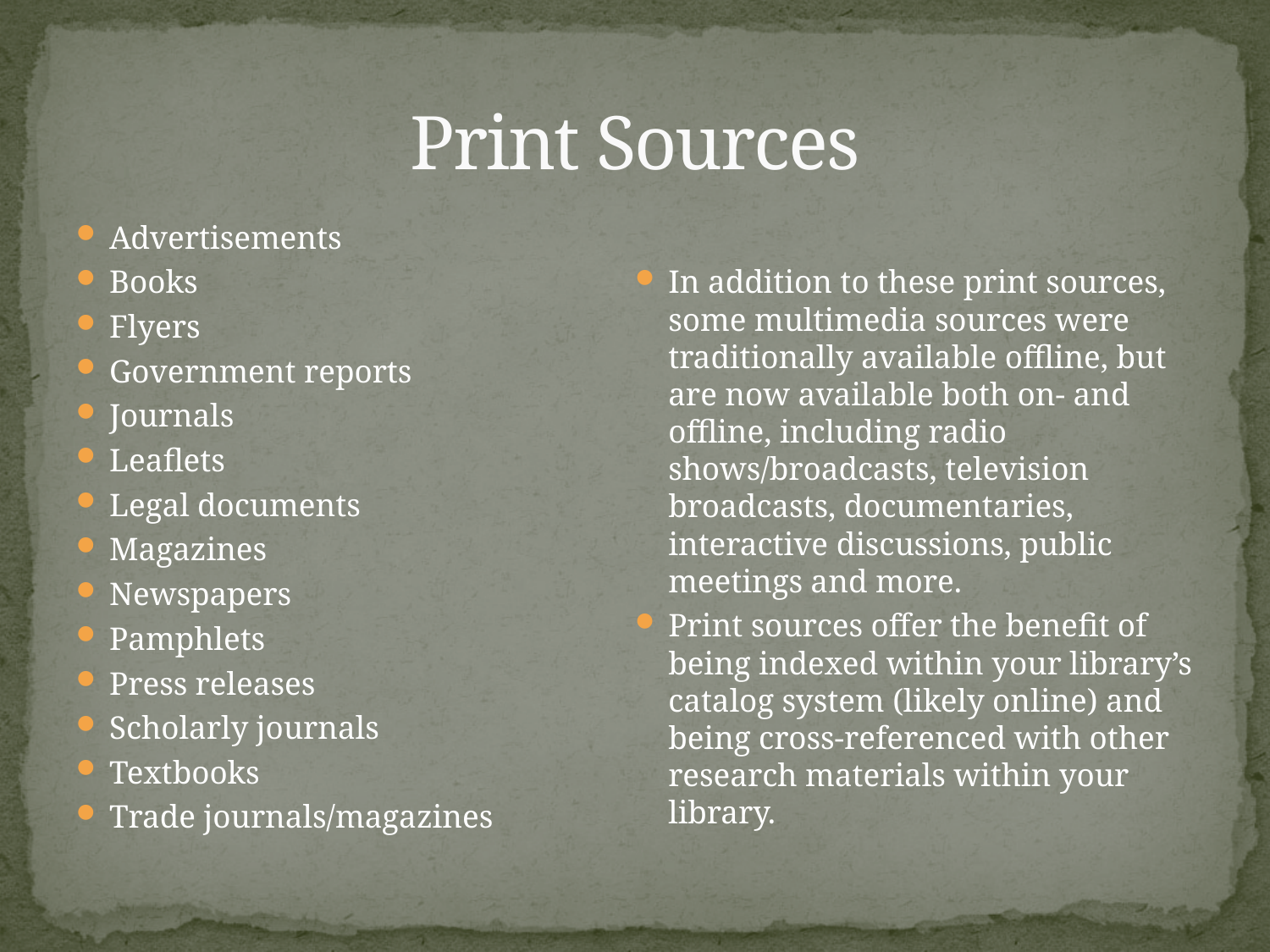

# Print Sources
Advertisements
Books
Flyers
Government reports
Journals
Leaflets
Legal documents
Magazines
Newspapers
Pamphlets
Press releases
Scholarly journals
Textbooks
Trade journals/magazines

In addition to these print sources, some multimedia sources were traditionally available offline, but are now available both on- and offline, including radio shows/broadcasts, television broadcasts, documentaries, interactive discussions, public meetings and more.
Print sources offer the benefit of being indexed within your library’s catalog system (likely online) and being cross-referenced with other research materials within your library.